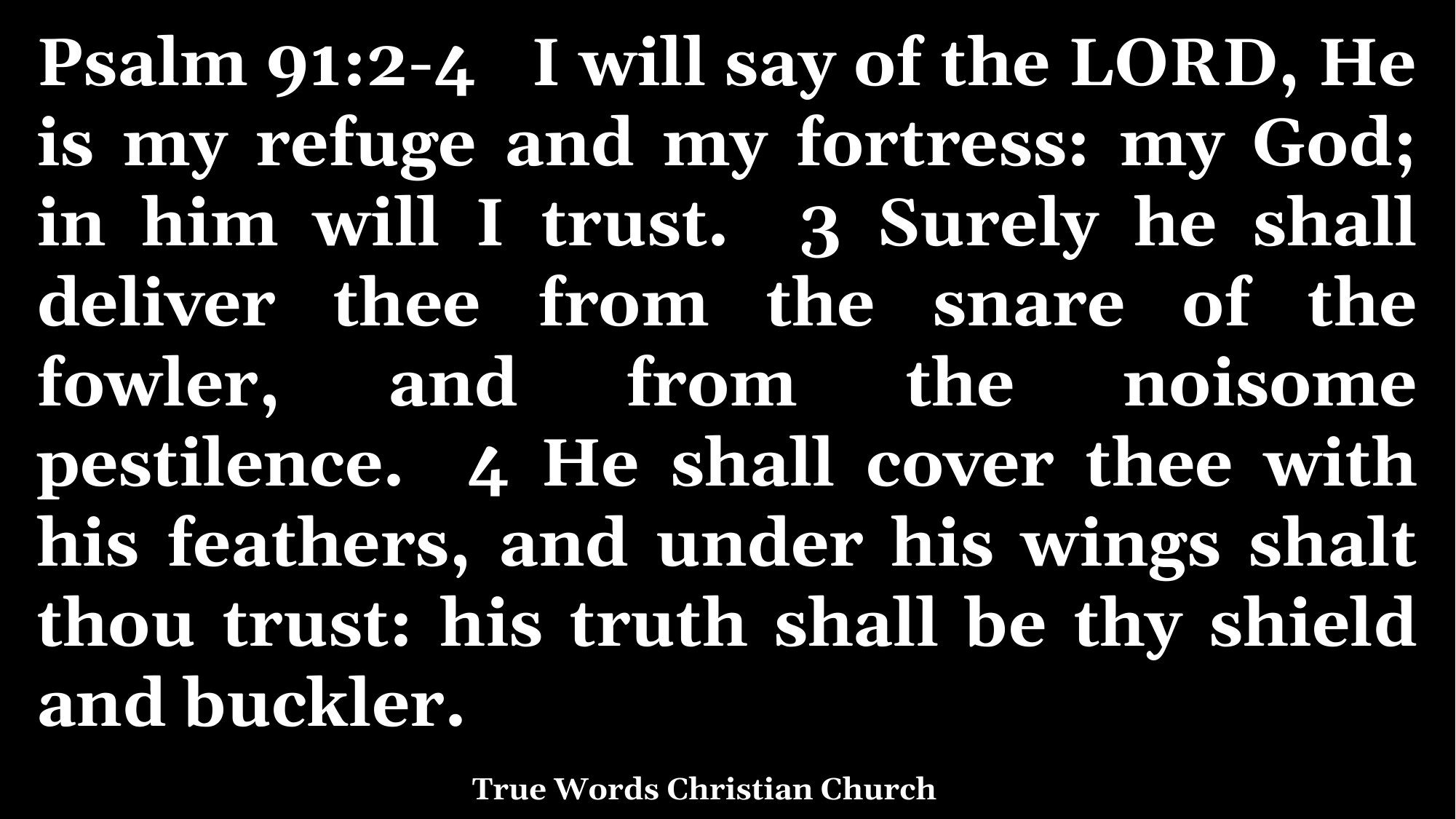

Psalm 91:2-4   I will say of the LORD, He is my refuge and my fortress: my God; in him will I trust.  3 Surely he shall deliver thee from the snare of the fowler, and from the noisome pestilence.  4 He shall cover thee with his feathers, and under his wings shalt thou trust: his truth shall be thy shield and buckler.
True Words Christian Church